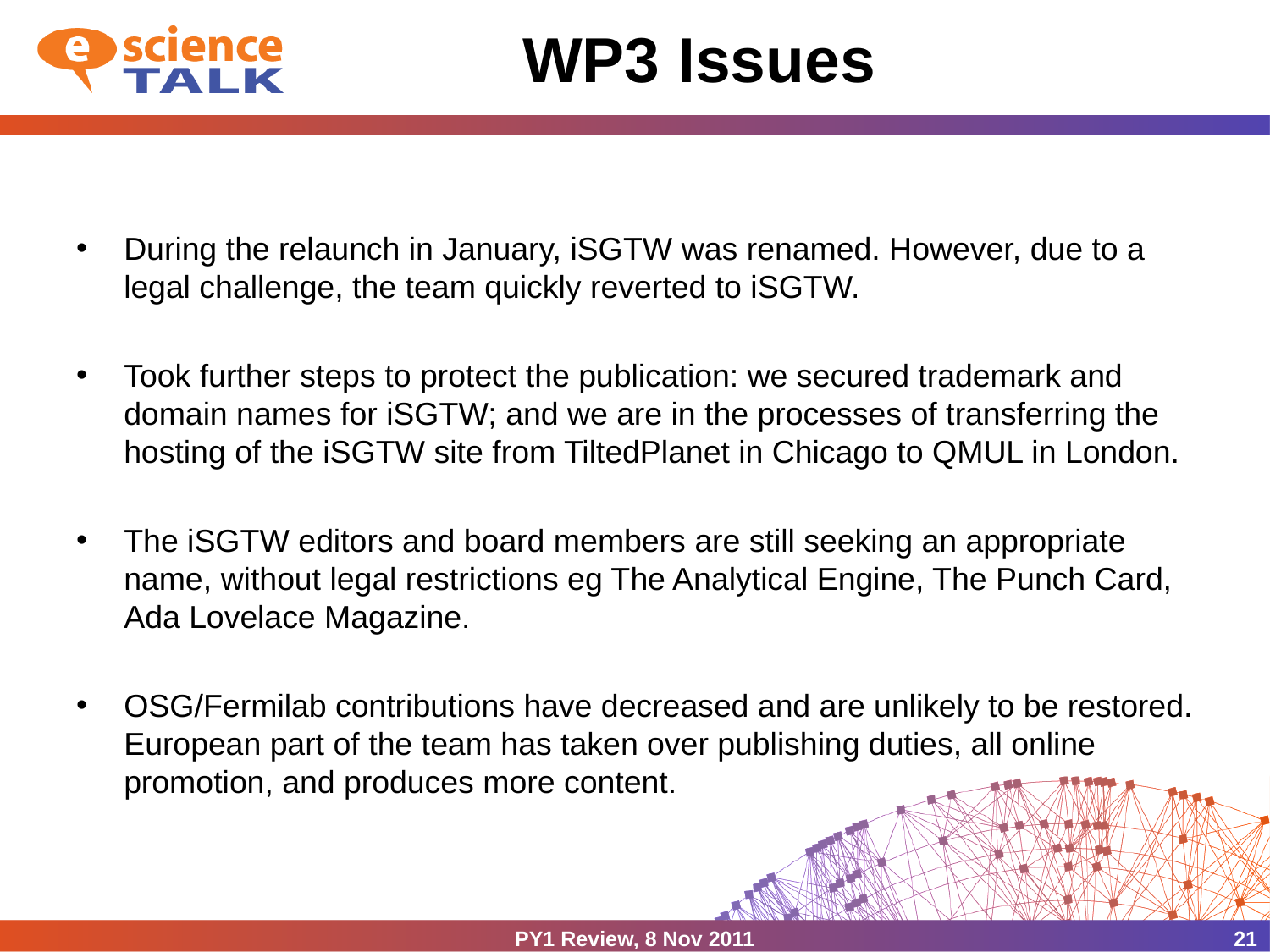

# WP3 Issues
During the relaunch in January, iSGTW was renamed. However, due to a legal challenge, the team quickly reverted to iSGTW.

Took further steps to protect the publication: we secured trademark and domain names for iSGTW; and we are in the processes of transferring the hosting of the iSGTW site from TiltedPlanet in Chicago to QMUL in London.

The iSGTW editors and board members are still seeking an appropriate name, without legal restrictions eg The Analytical Engine, The Punch Card, Ada Lovelace Magazine.

OSG/Fermilab contributions have decreased and are unlikely to be restored. European part of the team has taken over publishing duties, all online promotion, and produces more content.

PY1 Review, 8 Nov 2011
21